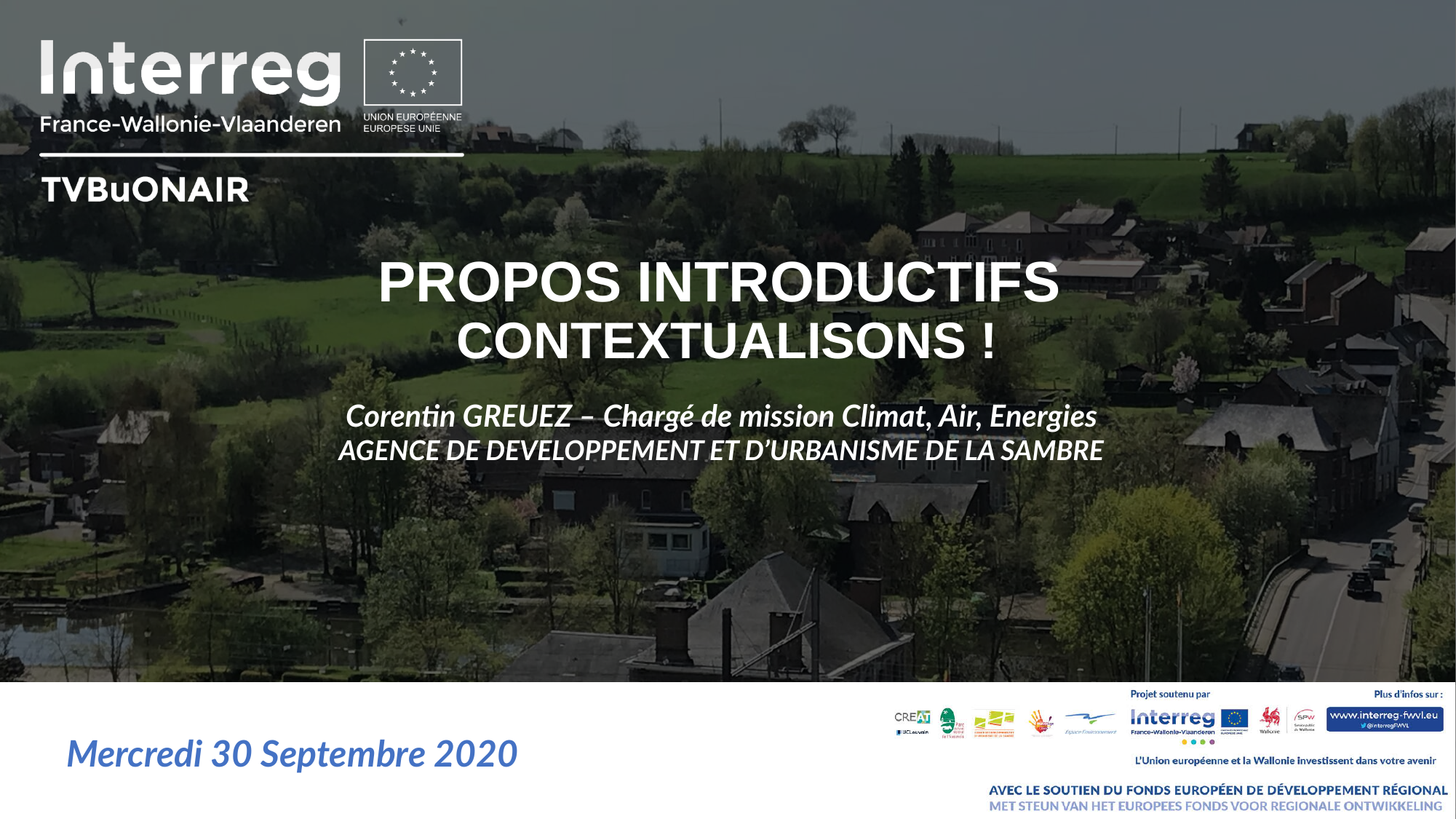

# PROPOS INTRODUCTIFS CONTEXTUALISONS !
Corentin GREUEZ – Chargé de mission Climat, Air, Energies
AGENCE DE DEVELOPPEMENT ET D’URBANISME DE LA SAMBRE
Mercredi 30 Septembre 2020